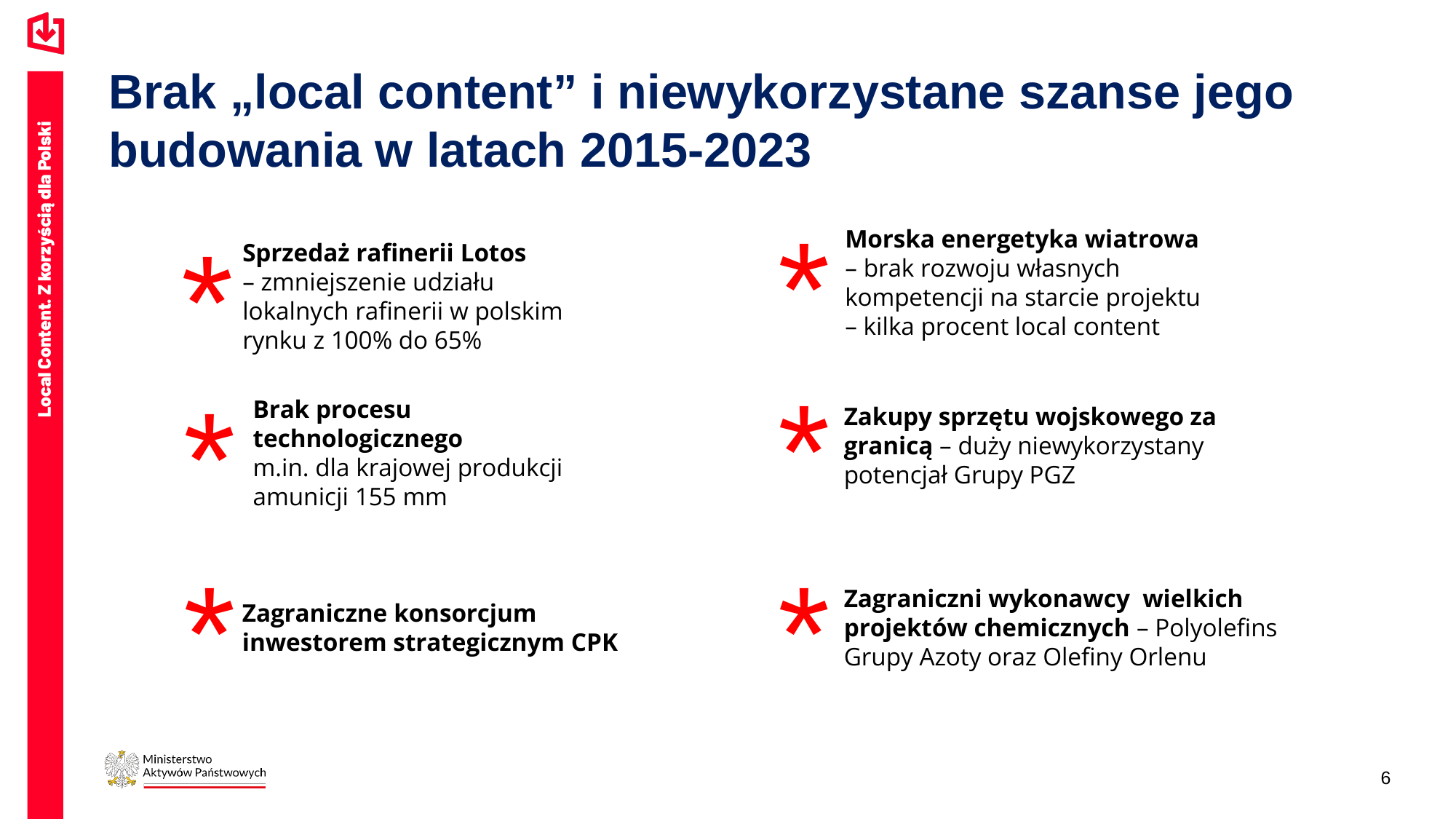

Brak „local content” i niewykorzystane szanse jego budowania w latach 2015-2023

Sprzedaż rafinerii Lotos
– zmniejszenie udziału lokalnych rafinerii w polskim rynku z 100% do 65%
*
Morska energetyka wiatrowa
– brak rozwoju własnych kompetencji na starcie projektu
– kilka procent local content
*

Brak procesu technologicznego
m.in. dla krajowej produkcji amunicji 155 mm
*
Zakupy sprzętu wojskowego za granicą – duży niewykorzystany potencjał Grupy PGZ
*

Zagraniczne konsorcjum inwestorem strategicznym CPK
*
Zagraniczni wykonawcy  wielkich projektów chemicznych – Polyolefins Grupy Azoty oraz Olefiny Orlenu
*